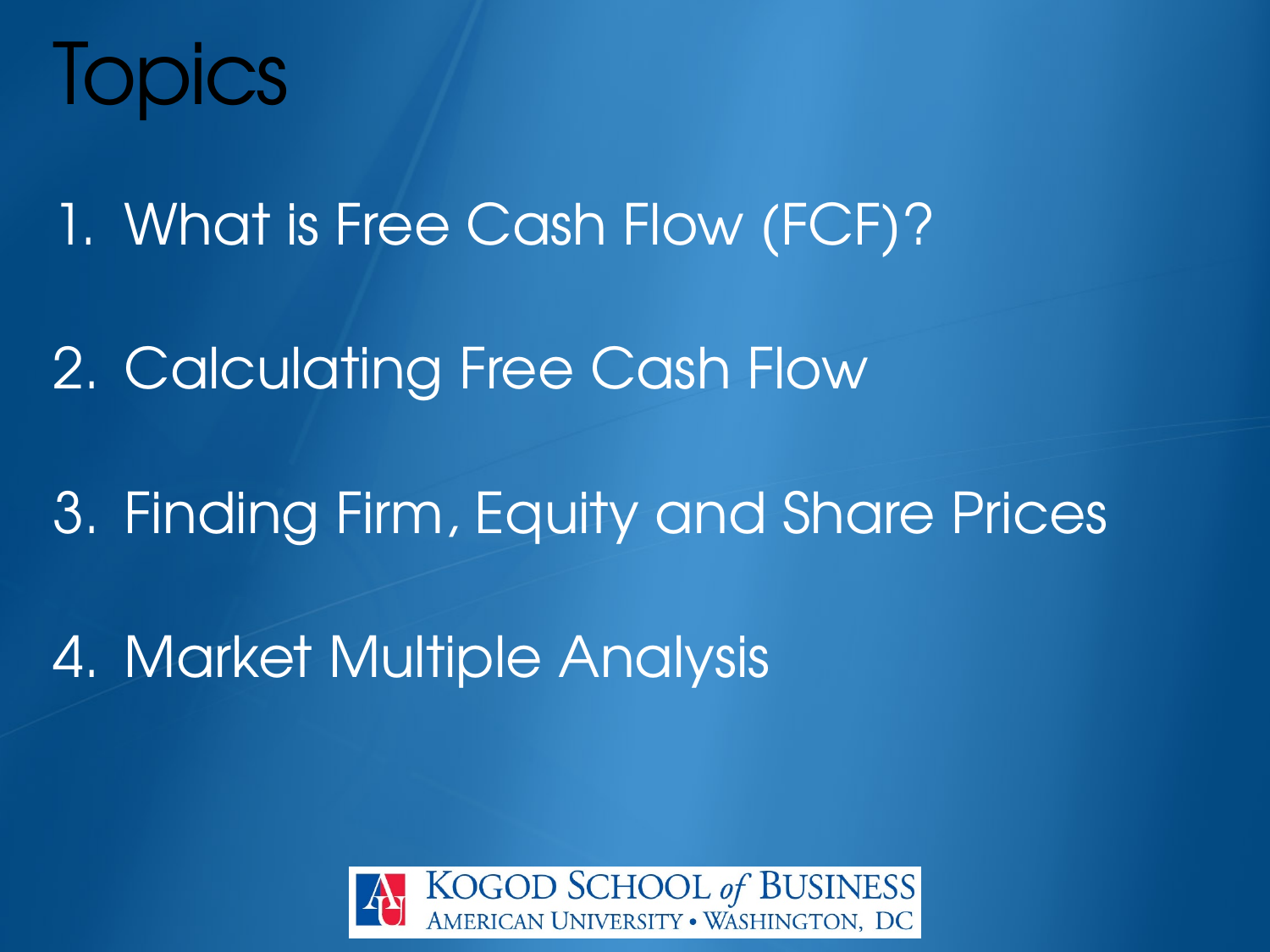

# Topics
What is Free Cash Flow (FCF)?

Calculating Free Cash Flow

Finding Firm, Equity and Share Prices

Market Multiple Analysis